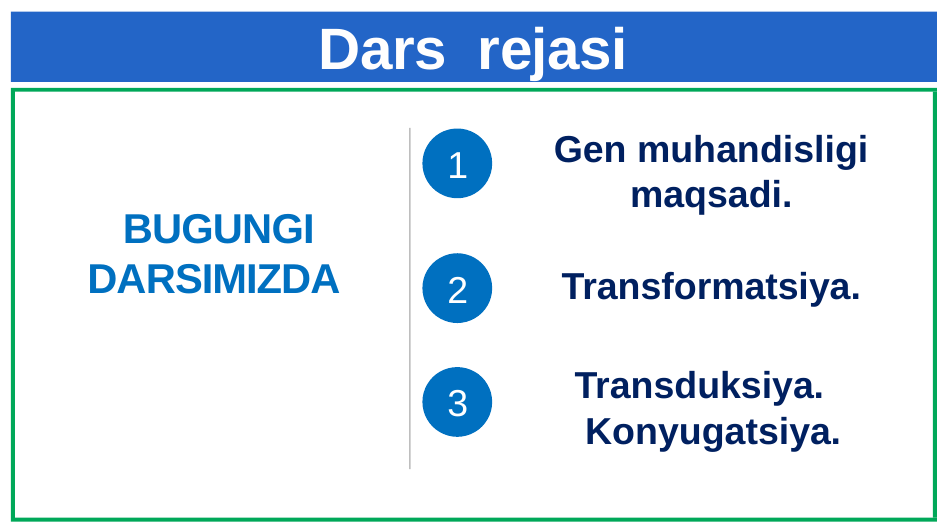

# Dars  rejasi
Gen muhandisligi maqsadi.
1
BUGUNGI DARSIMIZDA
2
Transformatsiya.
Transduksiya.
 Konyugatsiya.
3